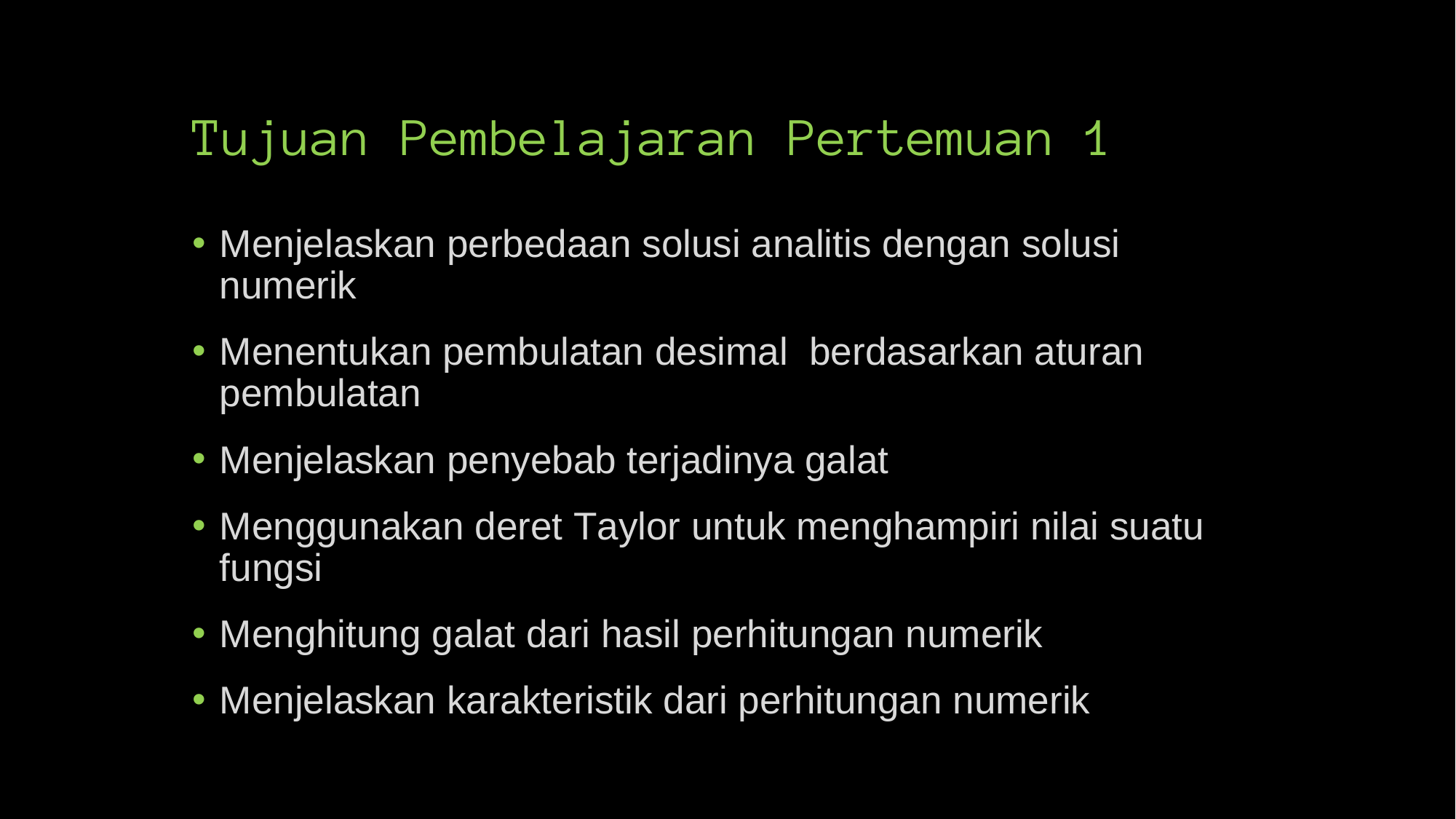

# Tujuan Pembelajaran Pertemuan 1
Menjelaskan perbedaan solusi analitis dengan solusi numerik
Menentukan pembulatan desimal  berdasarkan aturan pembulatan
Menjelaskan penyebab terjadinya galat
Menggunakan deret Taylor untuk menghampiri nilai suatu fungsi
Menghitung galat dari hasil perhitungan numerik
Menjelaskan karakteristik dari perhitungan numerik